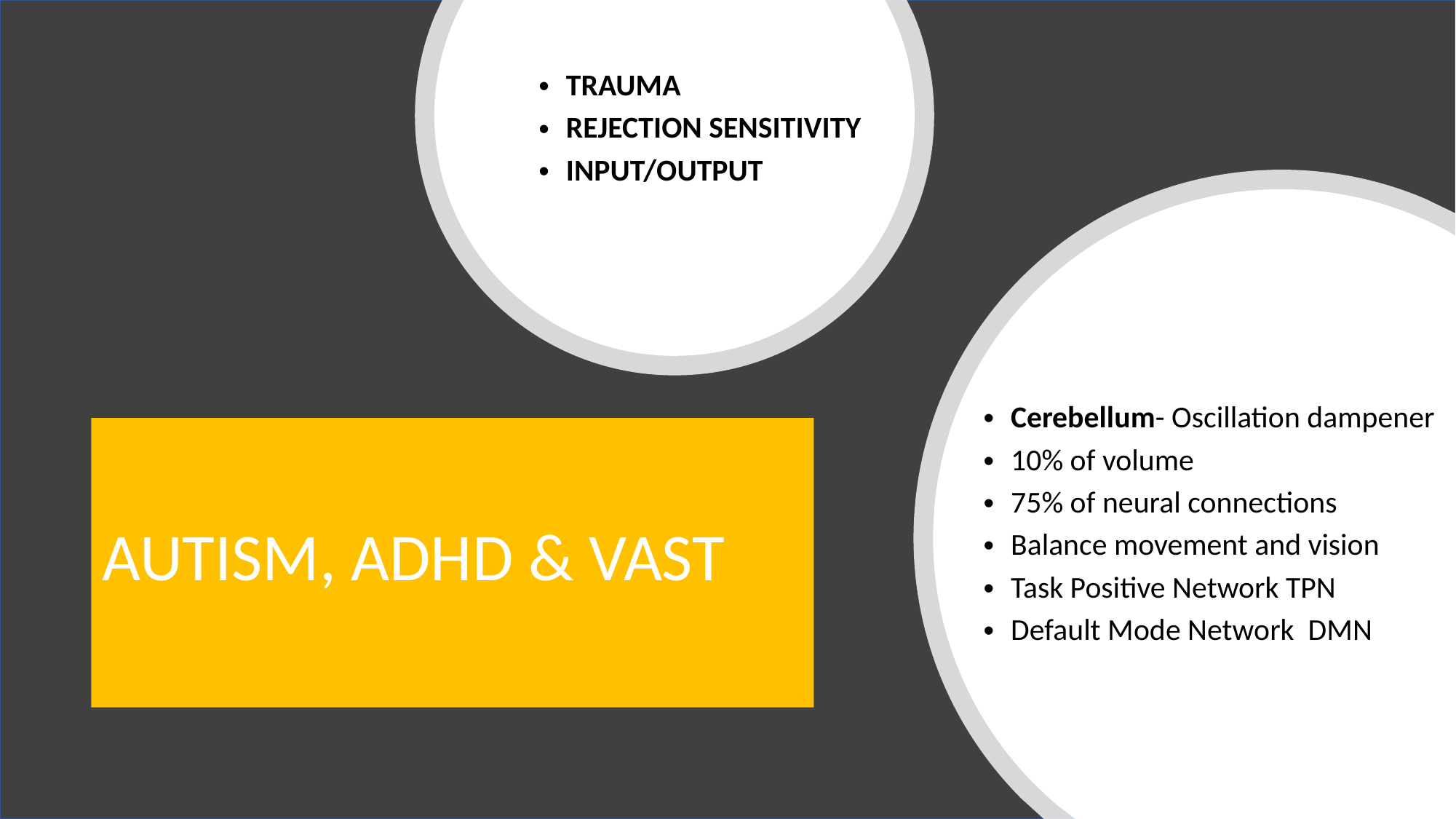

TRAUMA
REJECTION SENSITIVITY
INPUT/OUTPUT

Cerebellum- Oscillation dampener
10% of volume
75% of neural connections
Balance movement and vision
Task Positive Network TPN
Default Mode Network  DMN

# AUTISM, ADHD & VAST